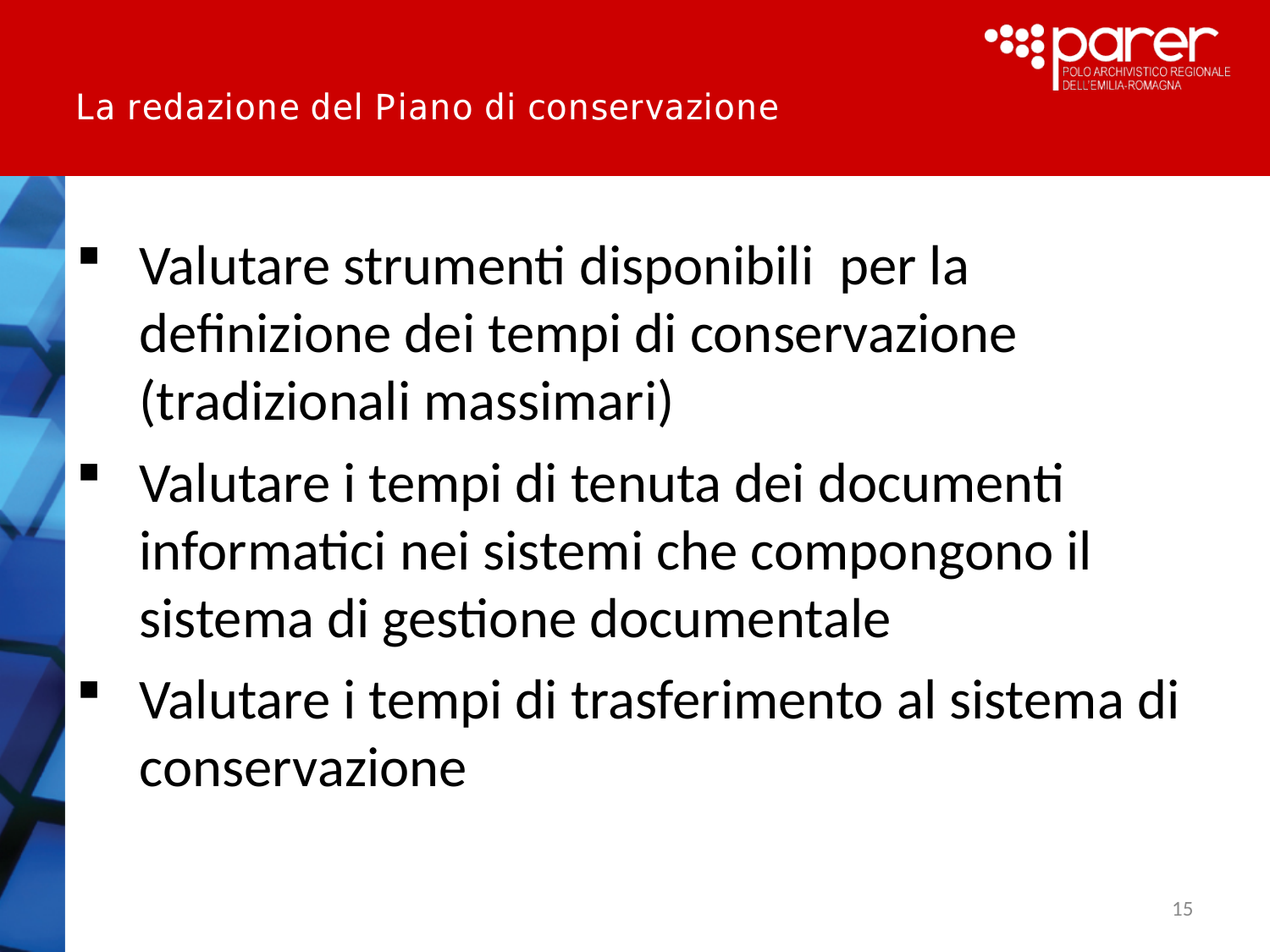

# La redazione del Piano di conservazione
Valutare strumenti disponibili  per la definizione dei tempi di conservazione (tradizionali massimari)
Valutare i tempi di tenuta dei documenti informatici nei sistemi che compongono il sistema di gestione documentale
Valutare i tempi di trasferimento al sistema di conservazione
15